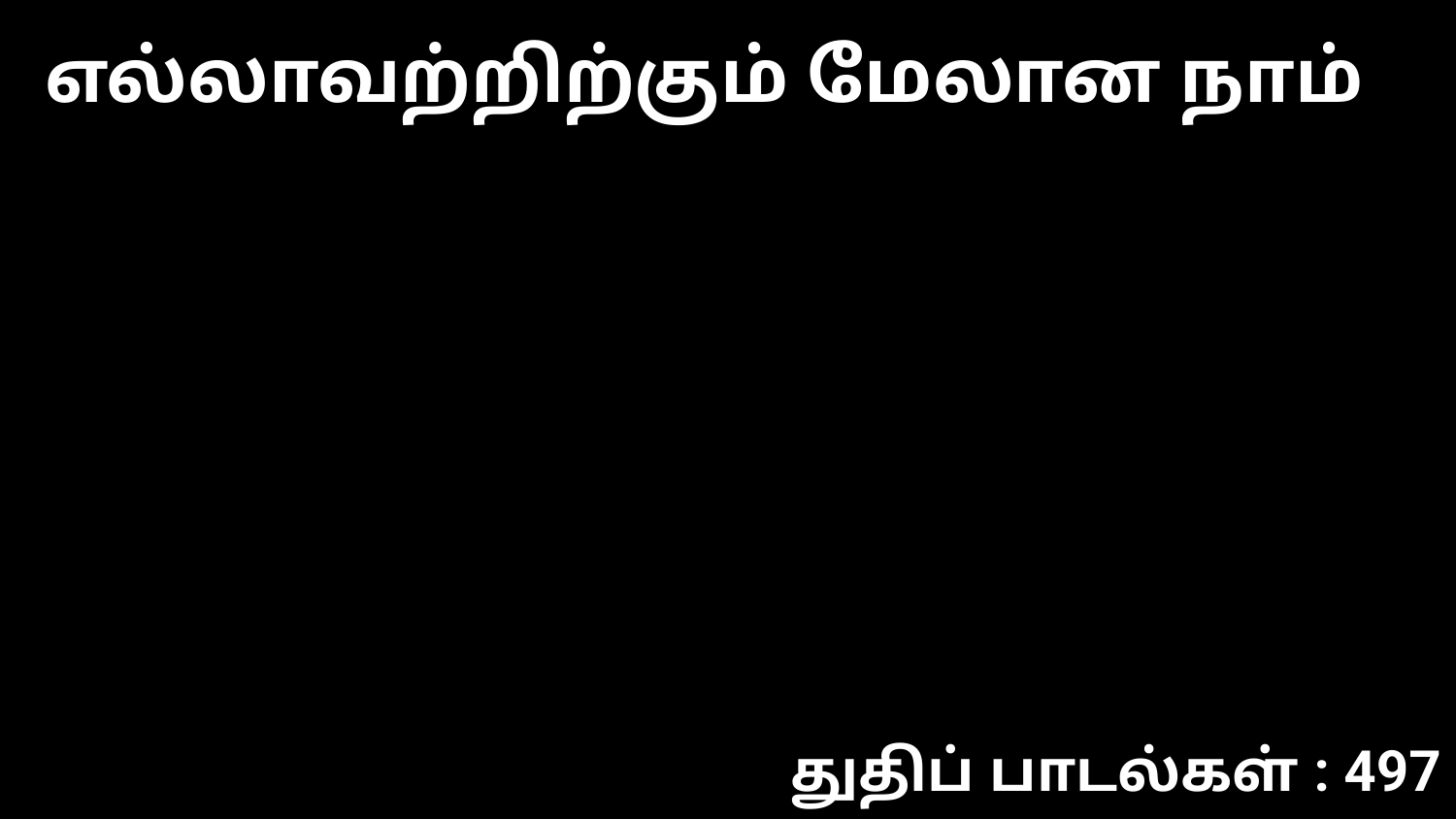

எல்லாவற்றிற்கும் மேலான நாம்
துதிப் பாடல்கள் : 497